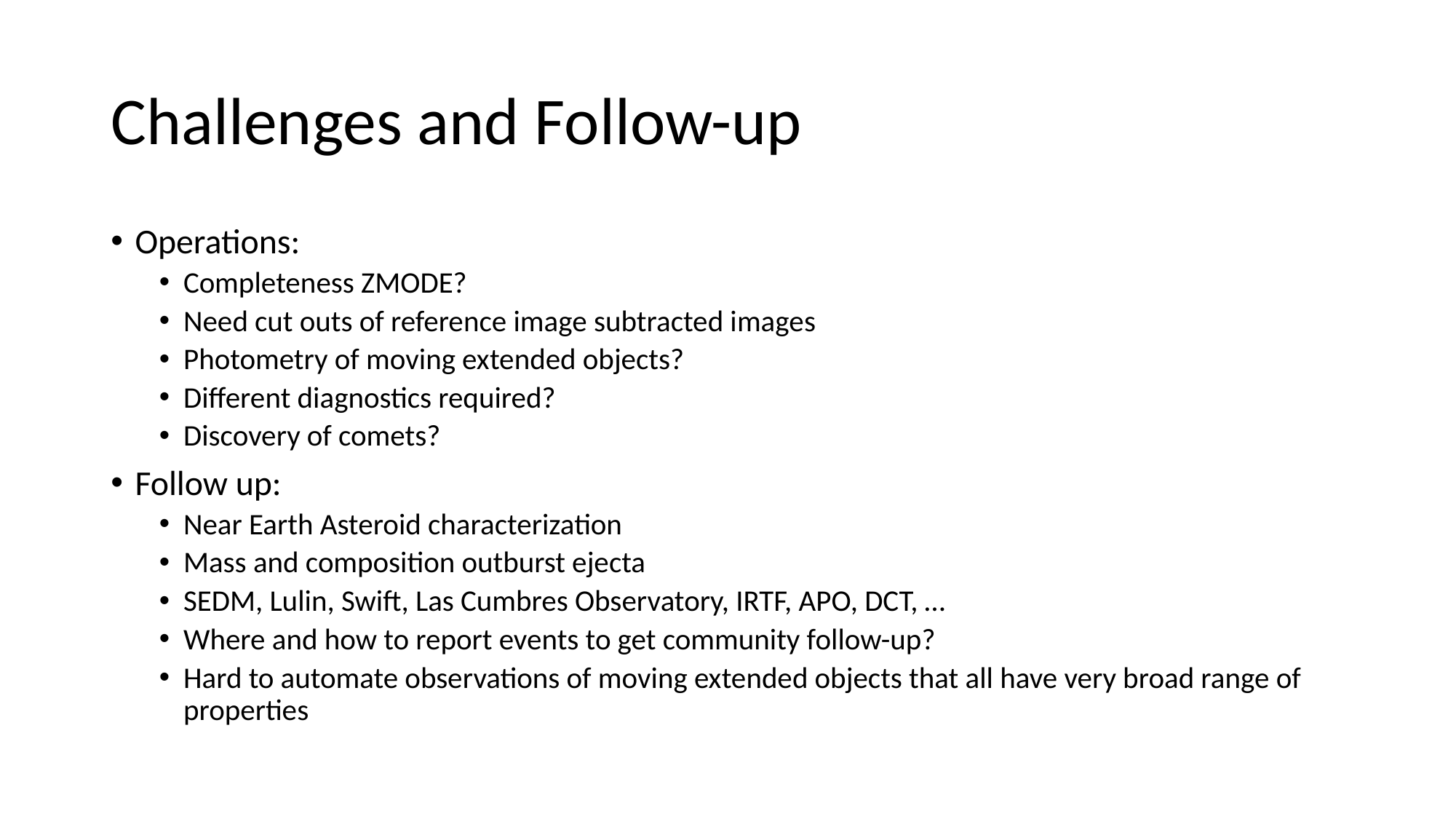

# Challenges and Follow-up
Operations:
Completeness ZMODE?
Need cut outs of reference image subtracted images
Photometry of moving extended objects?
Different diagnostics required?
Discovery of comets?
Follow up:
Near Earth Asteroid characterization
Mass and composition outburst ejecta
SEDM, Lulin, Swift, Las Cumbres Observatory, IRTF, APO, DCT, …
Where and how to report events to get community follow-up?
Hard to automate observations of moving extended objects that all have very broad range of properties